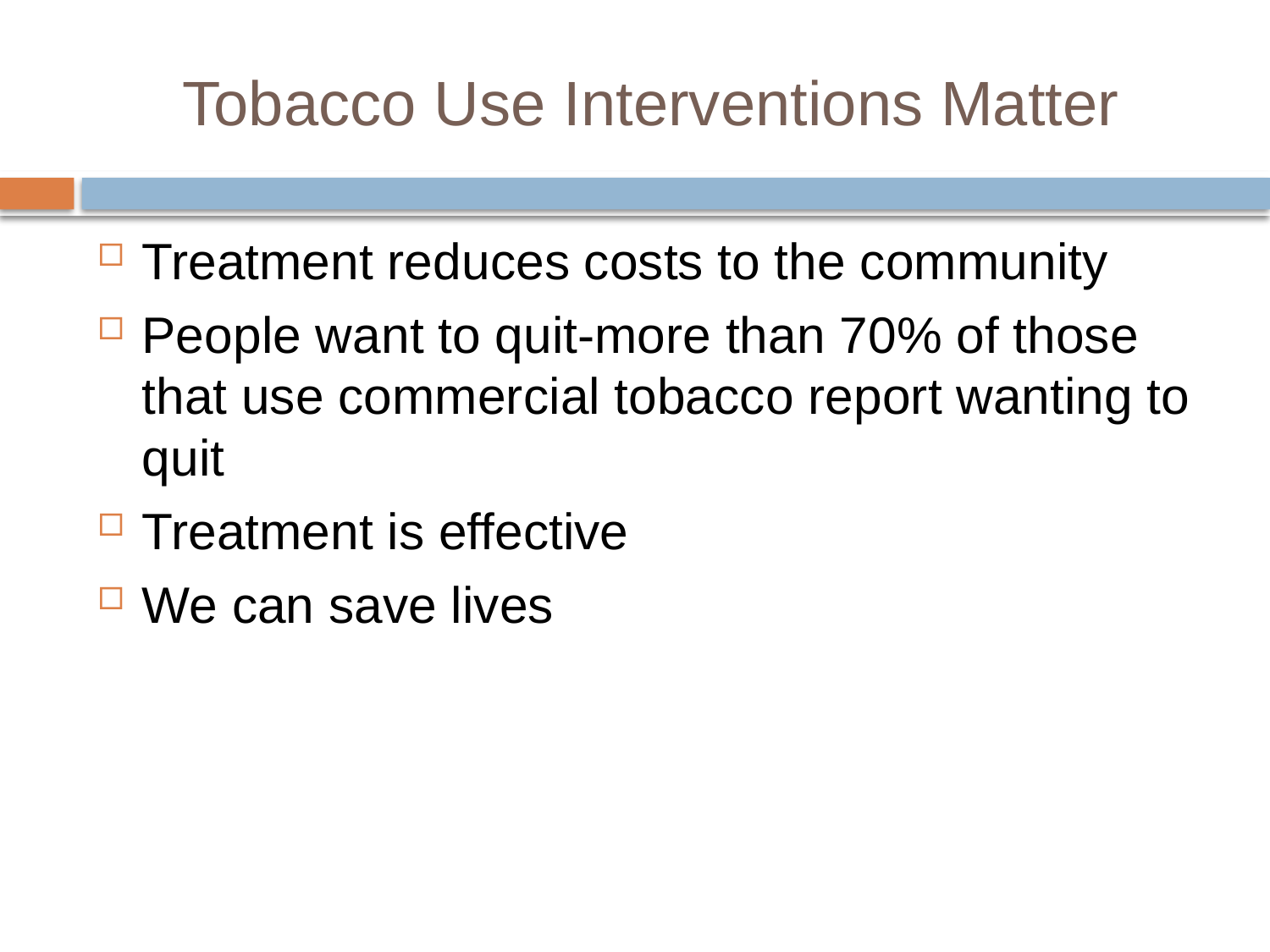

# Tobacco Use Interventions Matter
Treatment reduces costs to the community
People want to quit-more than 70% of those that use commercial tobacco report wanting to quit
Treatment is effective
We can save lives